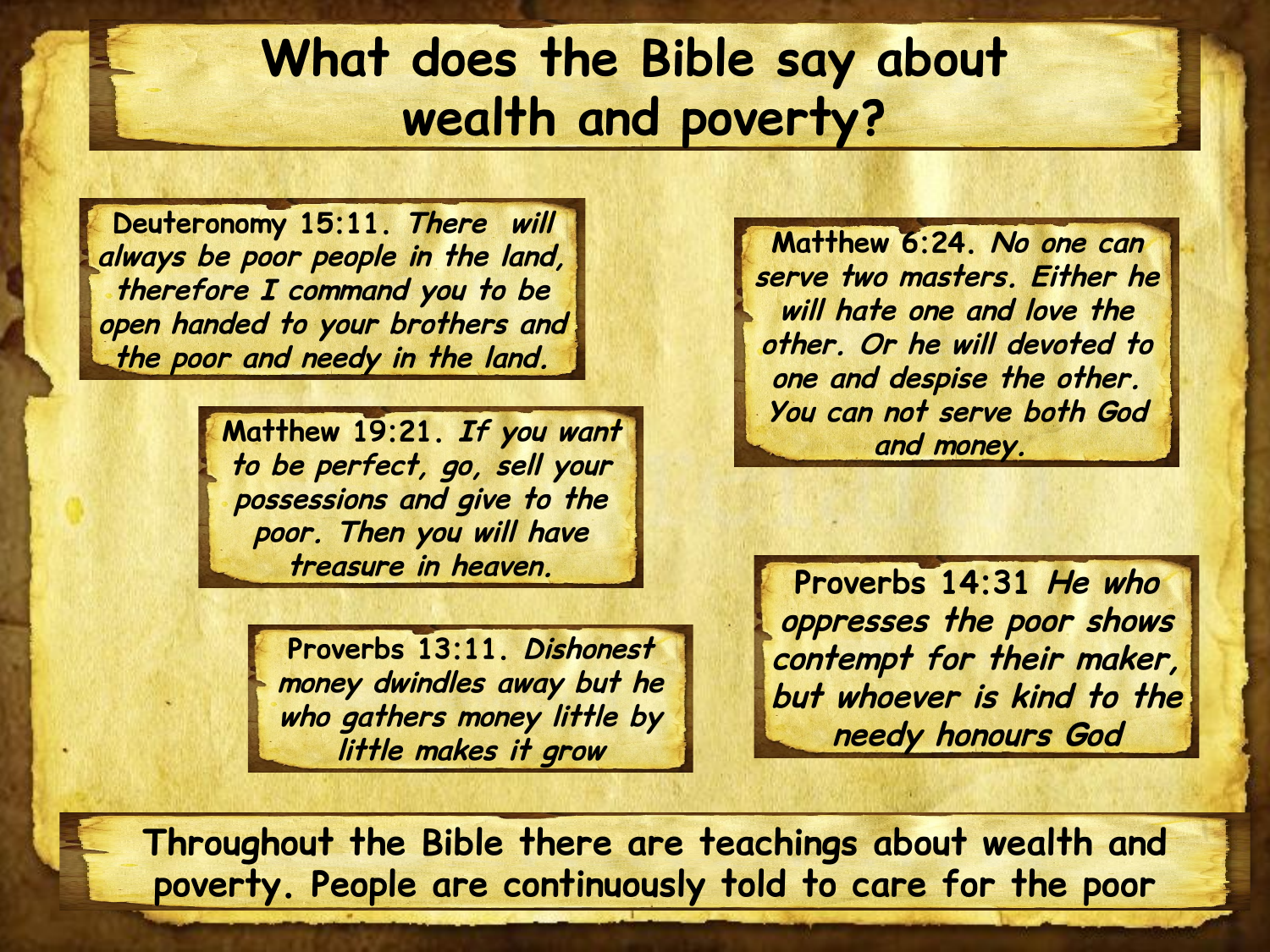

What does the Bible say about
wealth and poverty?
Deuteronomy 15:11. There  will always be poor people in the land, therefore I command you to be open handed to your brothers and the poor and needy in the land.
Matthew 6:24. No one can serve two masters. Either he will hate one and love the other. Or he will devoted to one and despise the other. You can not serve both God and money.
Matthew 19:21. If you want to be perfect, go, sell your possessions and give to the poor. Then you will have treasure in heaven.
Proverbs 14:31 He who oppresses the poor shows contempt for their maker, but whoever is kind to the needy honours God
Proverbs 13:11. Dishonest money dwindles away but he who gathers money little by little makes it grow
Throughout the Bible there are teachings about wealth and poverty. People are continuously told to care for the poor